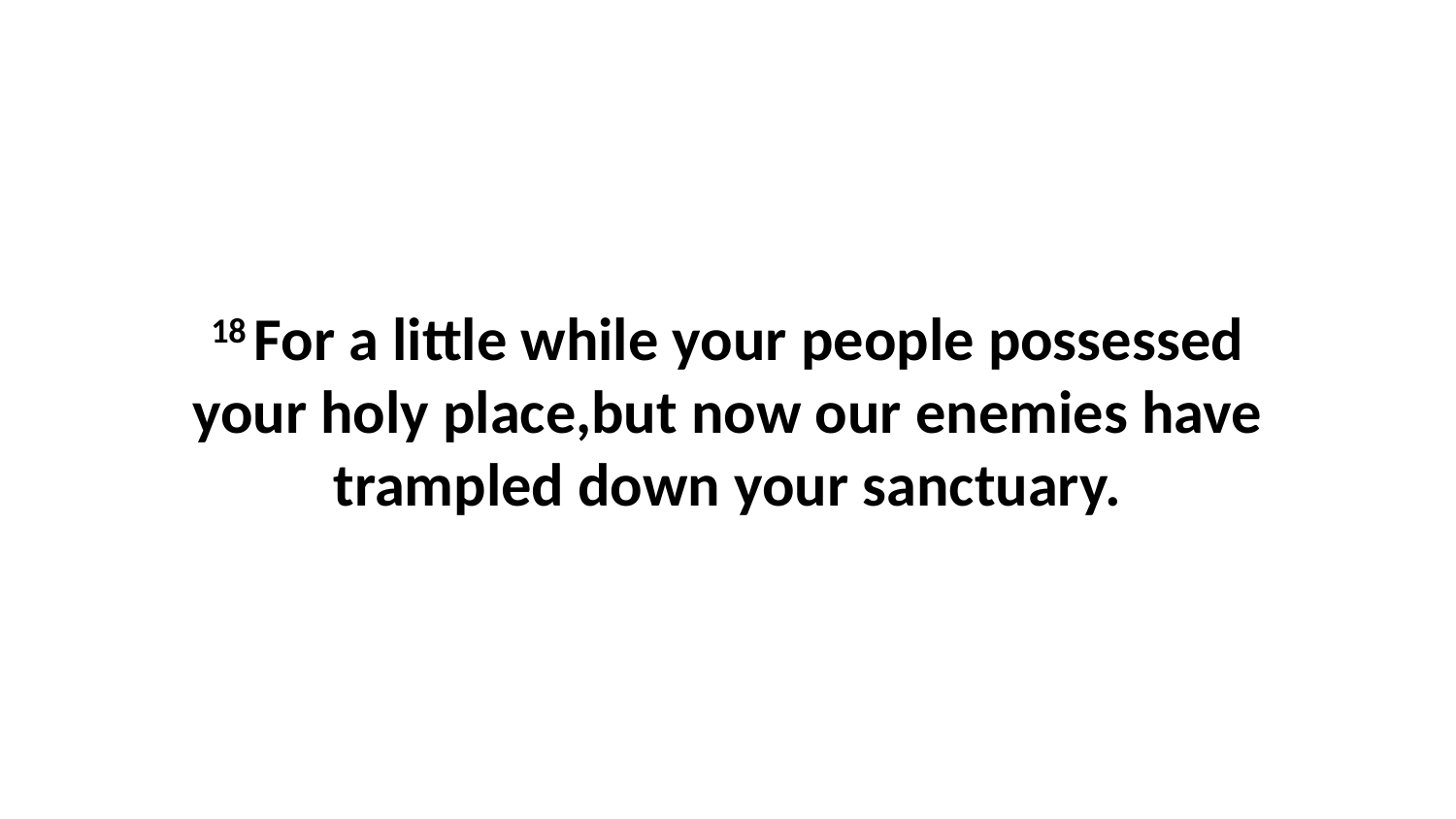

18 For a little while your people possessed your holy place,but now our enemies have trampled down your sanctuary.